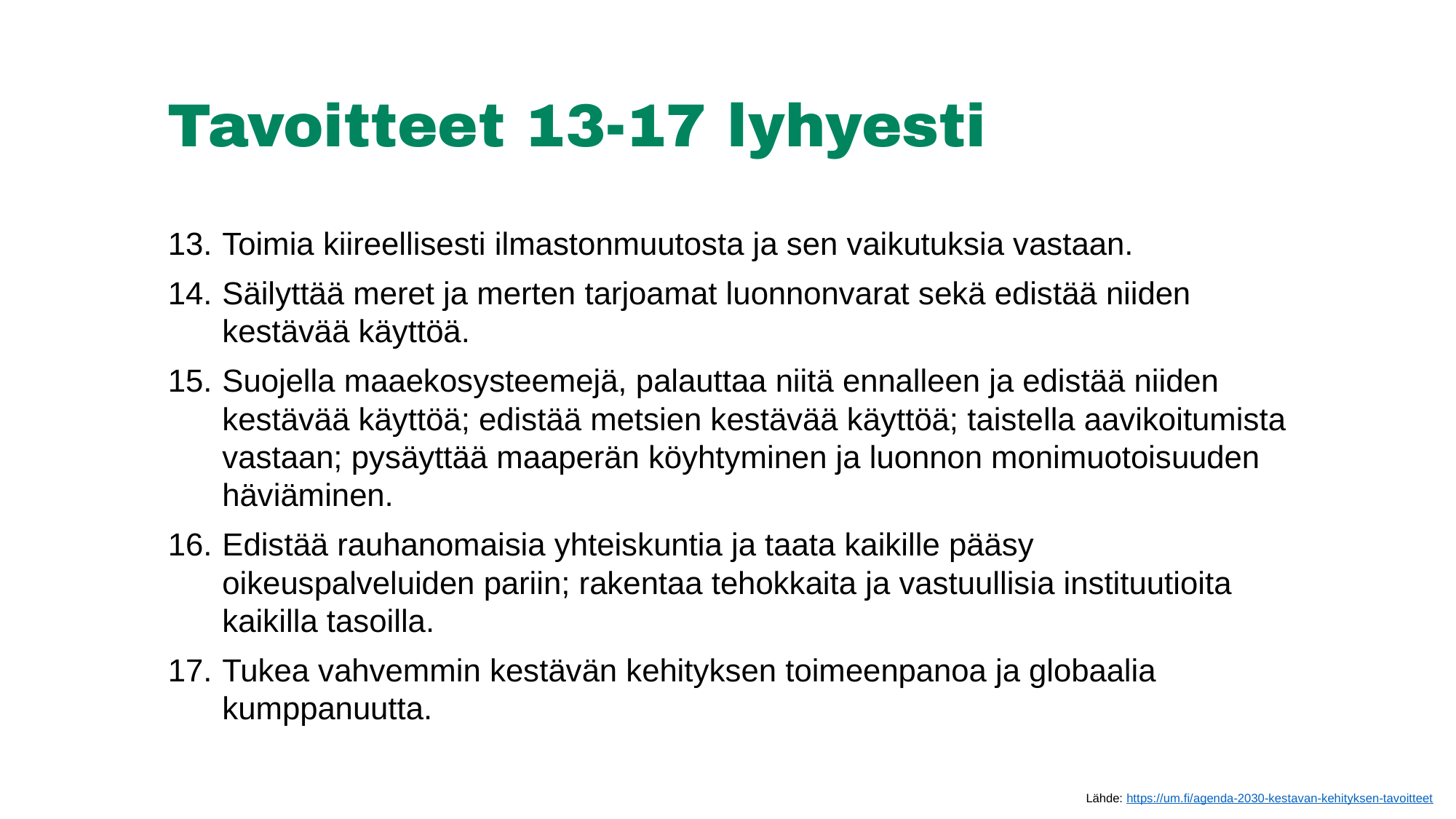

# Tavoitteet 13-17 lyhyesti
Toimia kiireellisesti ilmastonmuutosta ja sen vaikutuksia vastaan.
Säilyttää meret ja merten tarjoamat luonnonvarat sekä edistää niiden kestävää käyttöä.
Suojella maaekosysteemejä, palauttaa niitä ennalleen ja edistää niiden kestävää käyttöä; edistää metsien kestävää käyttöä; taistella aavikoitumista vastaan; pysäyttää maaperän köyhtyminen ja luonnon monimuotoisuuden häviäminen.
Edistää rauhanomaisia yhteiskuntia ja taata kaikille pääsy oikeuspalveluiden pariin; rakentaa tehokkaita ja vastuullisia instituutioita kaikilla tasoilla.
Tukea vahvemmin kestävän kehityksen toimeenpanoa ja globaalia kumppanuutta.
Lähde: https://um.fi/agenda-2030-kestavan-kehityksen-tavoitteet